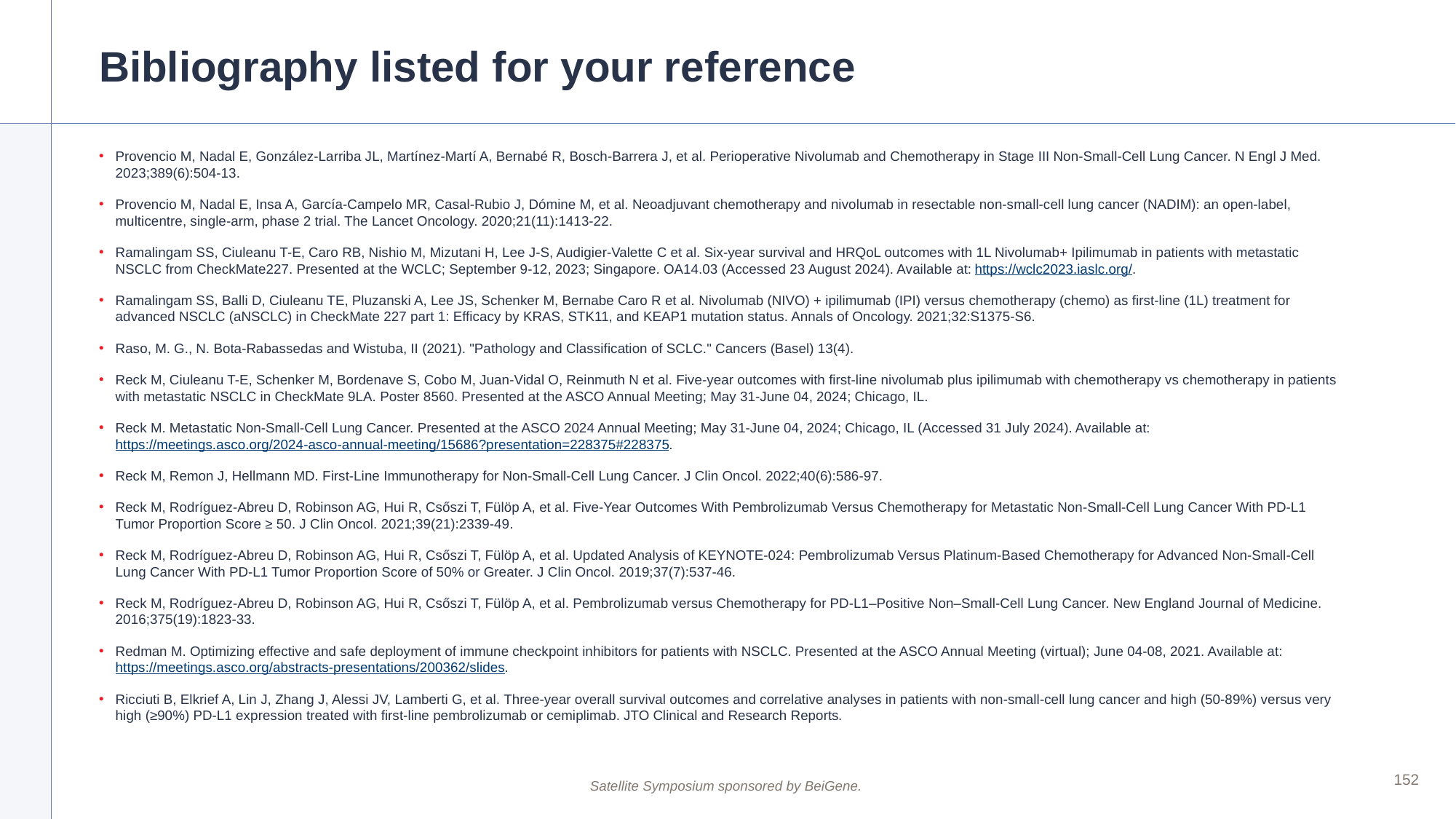

# Bibliography listed for your reference
Provencio M, Nadal E, González-Larriba JL, Martínez-Martí A, Bernabé R, Bosch-Barrera J, et al. Perioperative Nivolumab and Chemotherapy in Stage III Non-Small-Cell Lung Cancer. N Engl J Med. 2023;389(6):504-13.
Provencio M, Nadal E, Insa A, García-Campelo MR, Casal-Rubio J, Dómine M, et al. Neoadjuvant chemotherapy and nivolumab in resectable non-small-cell lung cancer (NADIM): an open-label, multicentre, single-arm, phase 2 trial. The Lancet Oncology. 2020;21(11):1413-22.
Ramalingam SS, Ciuleanu T-E, Caro RB, Nishio M, Mizutani H, Lee J-S, Audigier-Valette C et al. Six-year survival and HRQoL outcomes with 1L Nivolumab+ Ipilimumab in patients with metastatic NSCLC from CheckMate227. Presented at the WCLC; September 9-12, 2023; Singapore. OA14.03 (Accessed 23 August 2024). Available at: https://wclc2023.iaslc.org/.
Ramalingam SS, Balli D, Ciuleanu TE, Pluzanski A, Lee JS, Schenker M, Bernabe Caro R et al. Nivolumab (NIVO) + ipilimumab (IPI) versus chemotherapy (chemo) as first-line (1L) treatment for advanced NSCLC (aNSCLC) in CheckMate 227 part 1: Efficacy by KRAS, STK11, and KEAP1 mutation status. Annals of Oncology. 2021;32:S1375-S6.
Raso, M. G., N. Bota-Rabassedas and Wistuba, II (2021). "Pathology and Classification of SCLC." Cancers (Basel) 13(4).
Reck M, Ciuleanu T-E, Schenker M, Bordenave S, Cobo M, Juan-Vidal O, Reinmuth N et al. Five-year outcomes with first-line nivolumab plus ipilimumab with chemotherapy vs chemotherapy in patients with metastatic NSCLC in CheckMate 9LA. Poster 8560. Presented at the ASCO Annual Meeting; May 31-June 04, 2024; Chicago, IL.
Reck M. Metastatic Non-Small-Cell Lung Cancer. Presented at the ASCO 2024 Annual Meeting; May 31-June 04, 2024; Chicago, IL (Accessed 31 July 2024). Available at: https://meetings.asco.org/2024-asco-annual-meeting/15686?presentation=228375#228375.
Reck M, Remon J, Hellmann MD. First-Line Immunotherapy for Non-Small-Cell Lung Cancer. J Clin Oncol. 2022;40(6):586-97.
Reck M, Rodríguez-Abreu D, Robinson AG, Hui R, Csőszi T, Fülöp A, et al. Five-Year Outcomes With Pembrolizumab Versus Chemotherapy for Metastatic Non-Small-Cell Lung Cancer With PD-L1 Tumor Proportion Score ≥ 50. J Clin Oncol. 2021;39(21):2339-49.
Reck M, Rodríguez-Abreu D, Robinson AG, Hui R, Csőszi T, Fülöp A, et al. Updated Analysis of KEYNOTE-024: Pembrolizumab Versus Platinum-Based Chemotherapy for Advanced Non-Small-Cell Lung Cancer With PD-L1 Tumor Proportion Score of 50% or Greater. J Clin Oncol. 2019;37(7):537-46.
Reck M, Rodríguez-Abreu D, Robinson AG, Hui R, Csőszi T, Fülöp A, et al. Pembrolizumab versus Chemotherapy for PD-L1–Positive Non–Small-Cell Lung Cancer. New England Journal of Medicine. 2016;375(19):1823-33.
Redman M. Optimizing effective and safe deployment of immune checkpoint inhibitors for patients with NSCLC. Presented at the ASCO Annual Meeting (virtual); June 04-08, 2021. Available at: https://meetings.asco.org/abstracts-presentations/200362/slides.
Ricciuti B, Elkrief A, Lin J, Zhang J, Alessi JV, Lamberti G, et al. Three-year overall survival outcomes and correlative analyses in patients with non-small-cell lung cancer and high (50-89%) versus very high (≥90%) PD-L1 expression treated with first-line pembrolizumab or cemiplimab. JTO Clinical and Research Reports.
152